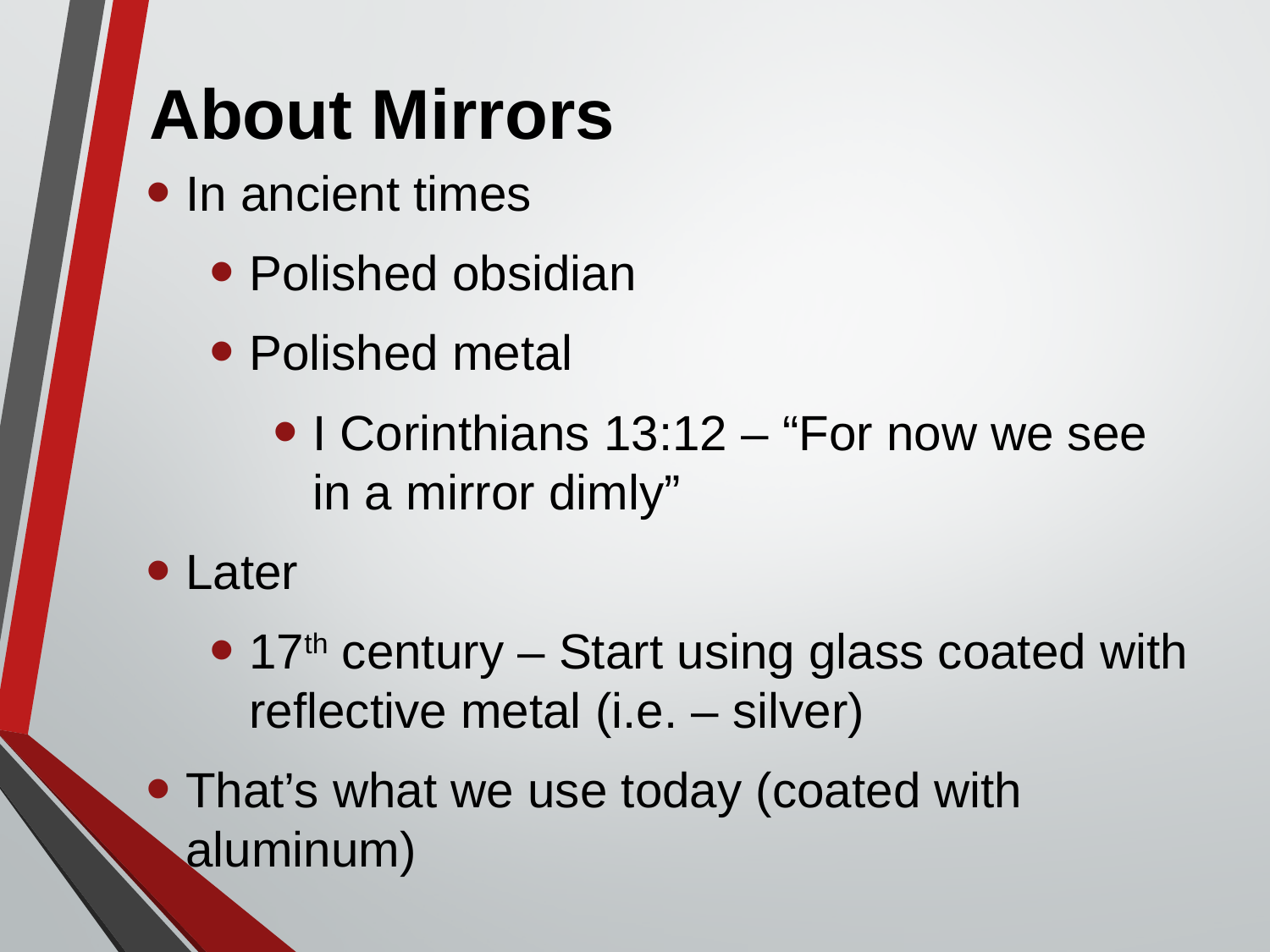

# About Mirrors
In ancient times
Polished obsidian
Polished metal
I Corinthians 13:12 – “For now we see in a mirror dimly”
Later
17th century – Start using glass coated with reflective metal (i.e. – silver)
That’s what we use today (coated with aluminum)